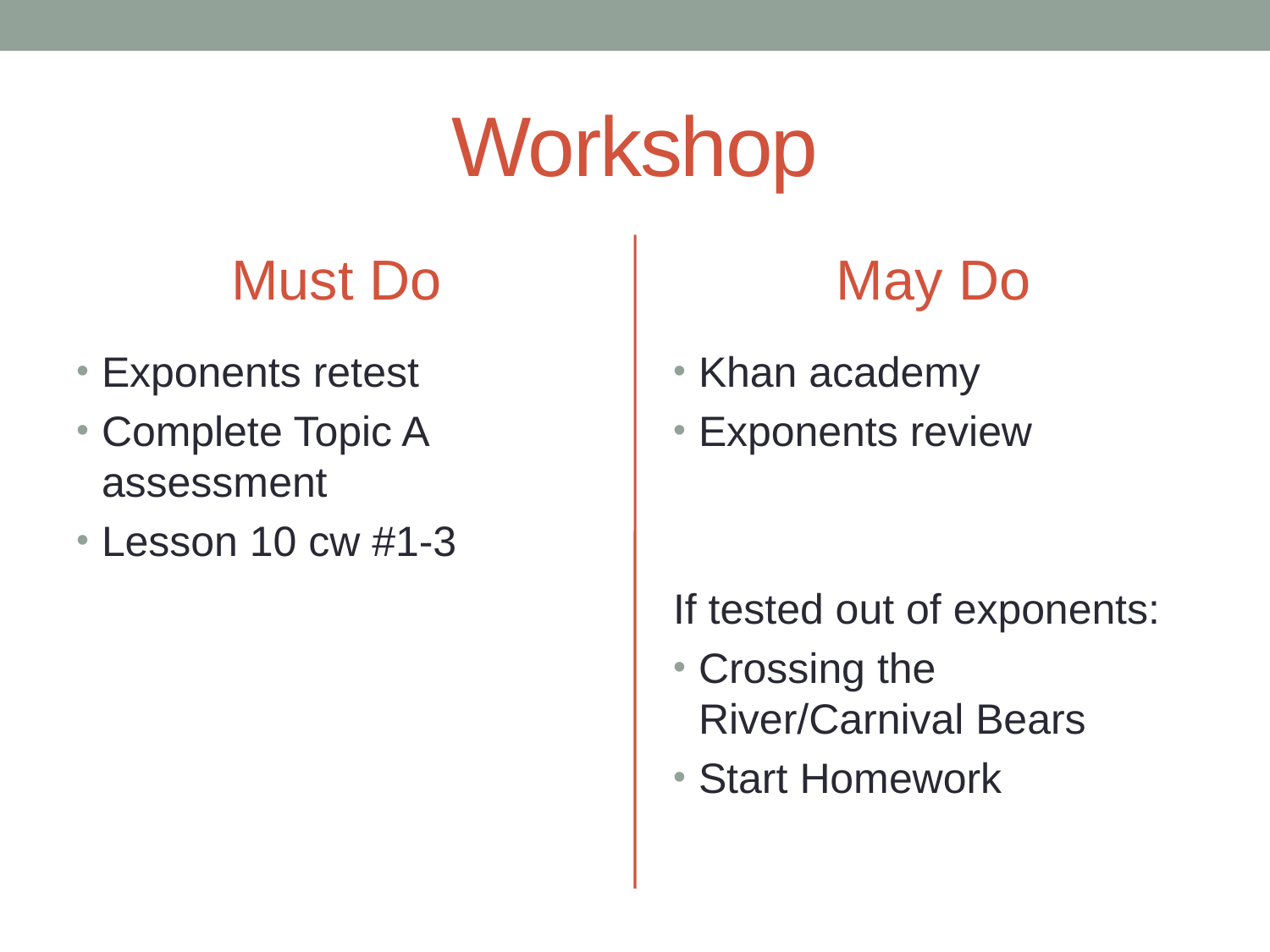

# Workshop
Must Do
May Do
Exponents retest
Complete Topic A assessment
Lesson 10 cw #1-3
Khan academy
Exponents review

If tested out of exponents:
Crossing the River/Carnival Bears
Start Homework